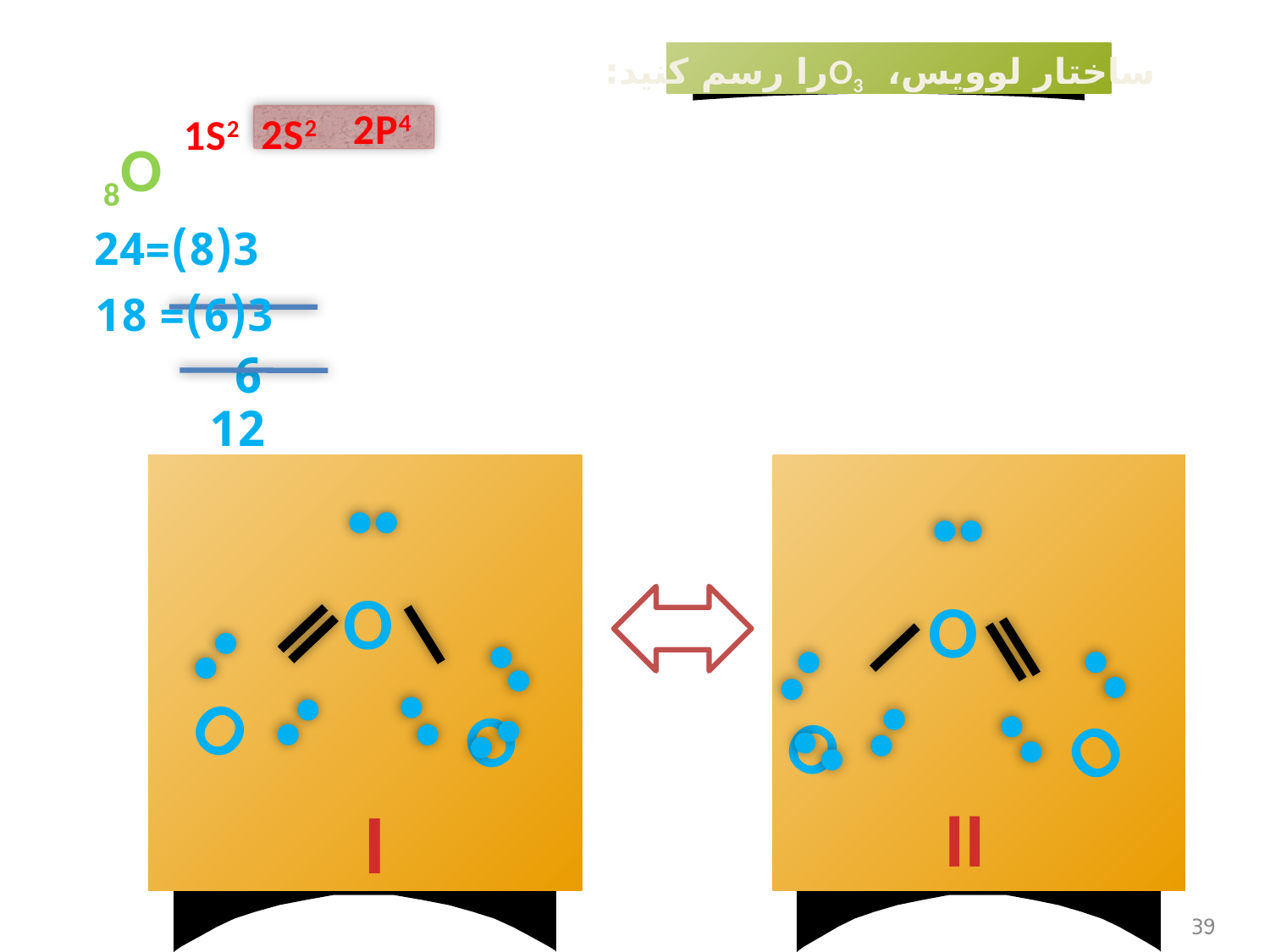

ساختار لوویس،  O3را رسم کنید:
2P4
2S2
1S2

8O
3(8)=24

3(6)= 18
6
12

O
O

O

O

O

O

I
II

39